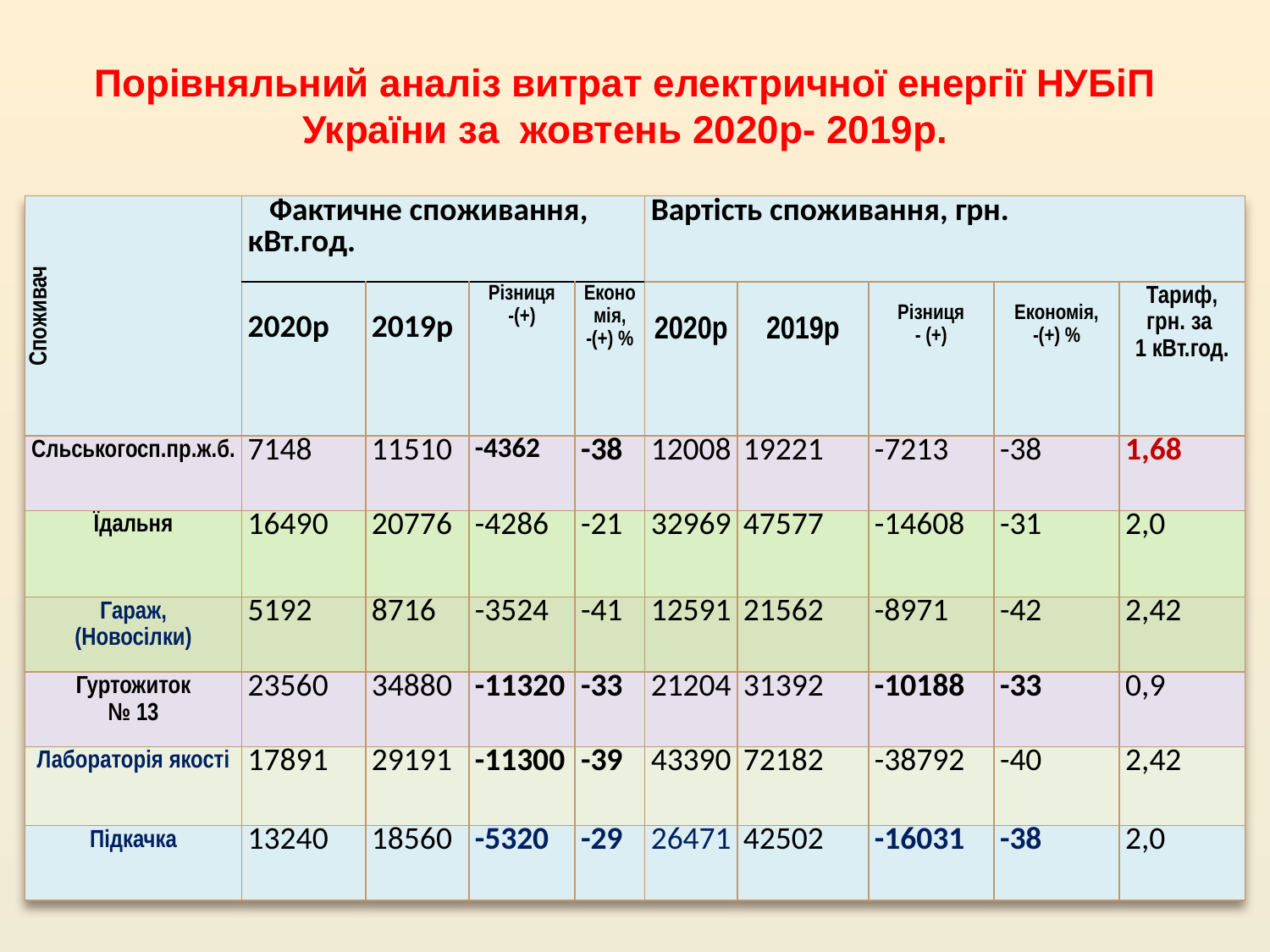

# Порівняльний аналіз витрат електричної енергії НУБіП України за  жовтень 2020р- 2019р.
| Споживач | Фактичне споживання, кВт.год. |  |  |  | Вартість споживання, грн. |  |  |  |  |
| --- | --- | --- | --- | --- | --- | --- | --- | --- | --- |
|  | 2020р | 2019р | Різниця -(+) | Економія, -(+) % | 2020р | 2019р | Різниця - (+) | Економія, -(+) % | Тариф, грн. за 1 кВт.год. |
| Сльськогосп.пр.ж.б. | 7148 | 11510 | -4362 | -38 | 12008 | 19221 | -7213 | -38 | 1,68 |
| Їдальня | 16490 | 20776 | -4286 | -21 | 32969 | 47577 | -14608 | -31 | 2,0 |
| Гараж, (Новосілки) | 5192 | 8716 | -3524 | -41 | 12591 | 21562 | -8971 | -42 | 2,42 |
| Гуртожиток № 13 | 23560 | 34880 | -11320 | -33 | 21204 | 31392 | -10188 | -33 | 0,9 |
| Лабораторія якості | 17891 | 29191 | -11300 | -39 | 43390 | 72182 | -38792 | -40 | 2,42 |
| Підкачка | 13240 | 18560 | -5320 | -29 | 26471 | 42502 | -16031 | -38 | 2,0 |